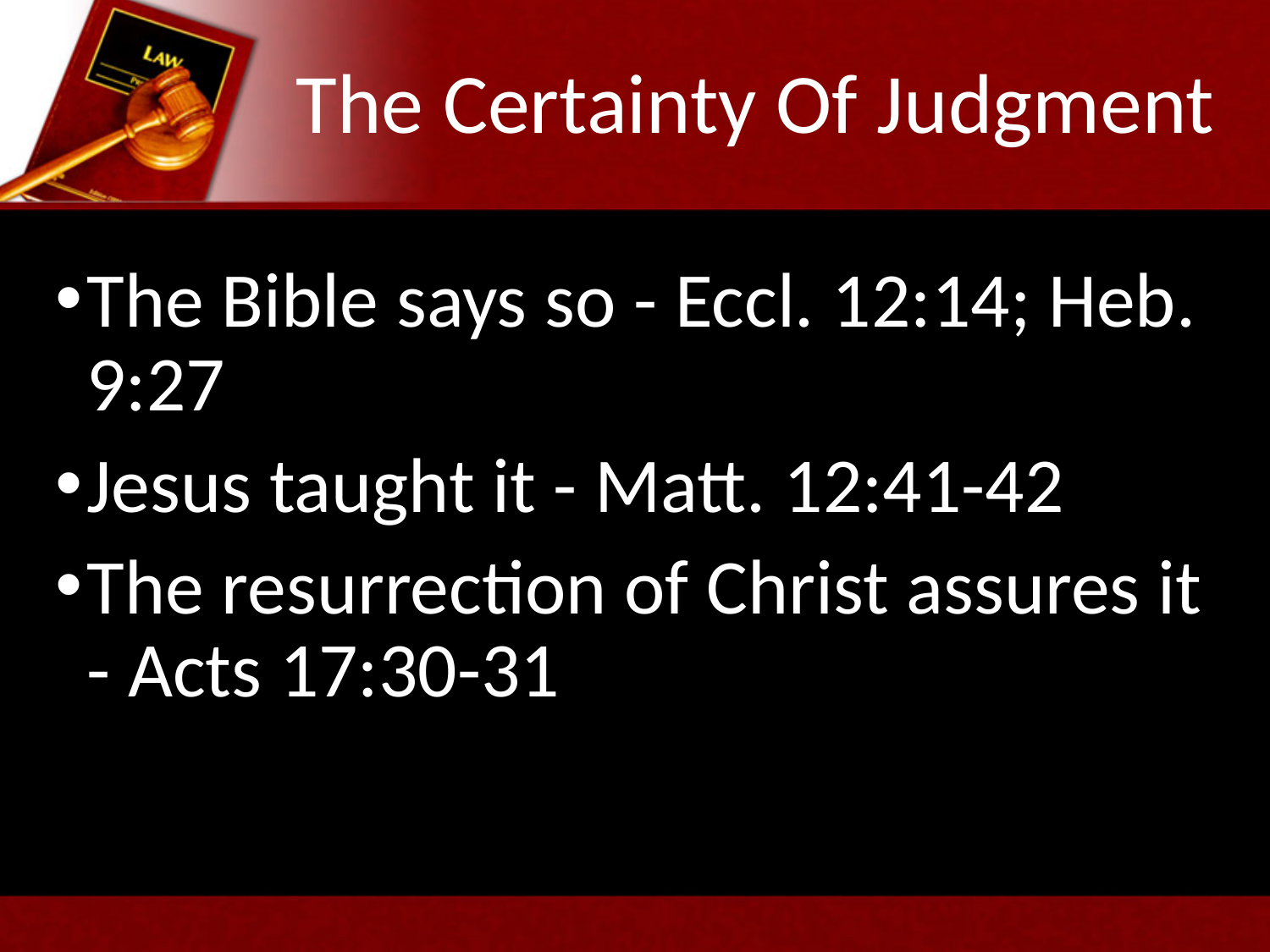

# The Certainty Of Judgment
The Bible says so - Eccl. 12:14; Heb. 9:27
Jesus taught it - Matt. 12:41-42
The resurrection of Christ assures it - Acts 17:30-31